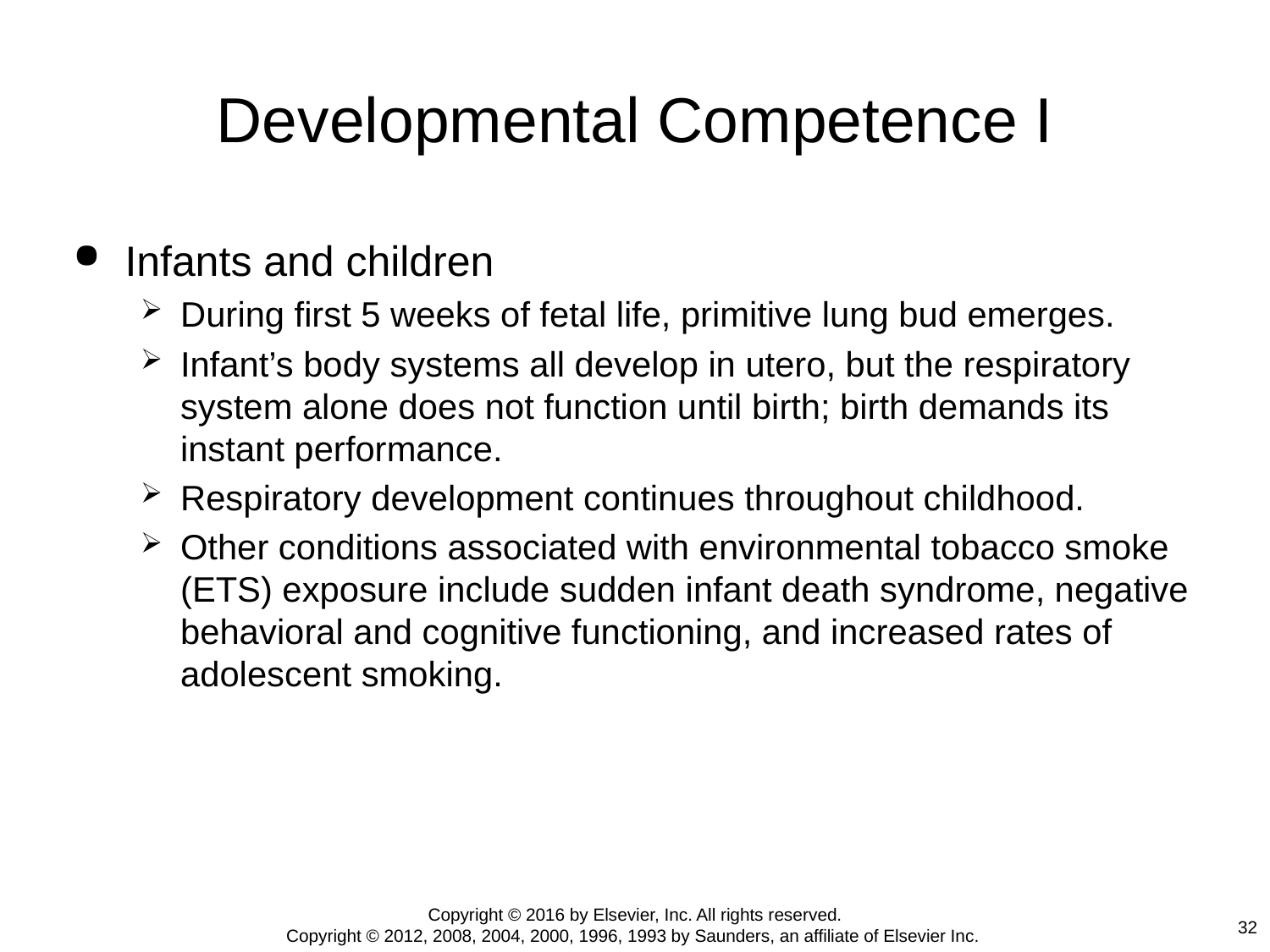

# Developmental Competence I
Infants and children
During first 5 weeks of fetal life, primitive lung bud emerges.
Infant’s body systems all develop in utero, but the respiratory system alone does not function until birth; birth demands its instant performance.
Respiratory development continues throughout childhood.
Other conditions associated with environmental tobacco smoke (ETS) exposure include sudden infant death syndrome, negative behavioral and cognitive functioning, and increased rates of adolescent smoking.

Copyright © 2016 by Elsevier, Inc. All rights reserved.
Copyright © 2012, 2008, 2004, 2000, 1996, 1993 by Saunders, an affiliate of Elsevier Inc.
32